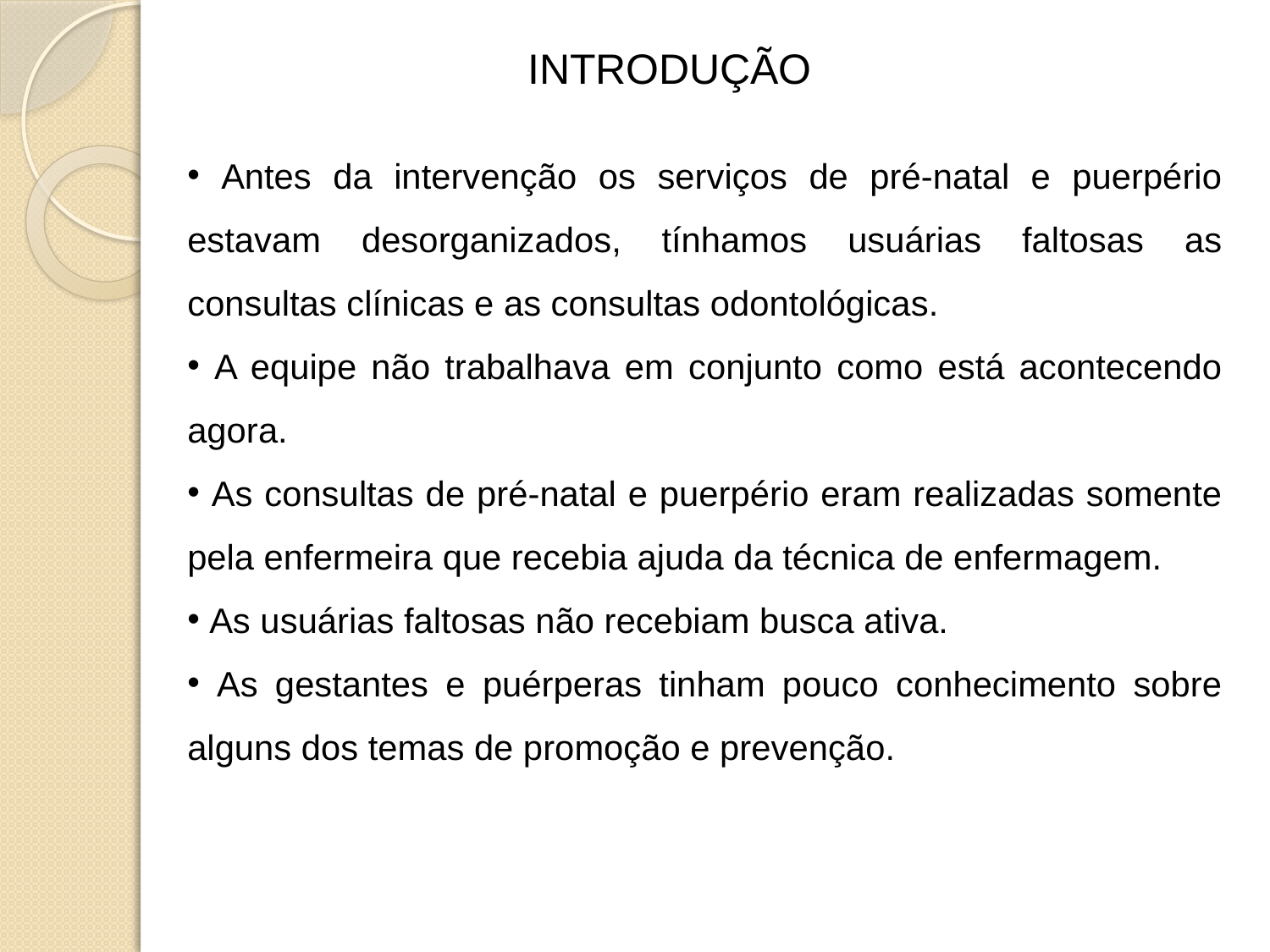

INTRODUÇÃO
 Antes da intervenção os serviços de pré-natal e puerpério estavam desorganizados, tínhamos usuárias faltosas as consultas clínicas e as consultas odontológicas.
 A equipe não trabalhava em conjunto como está acontecendo agora.
 As consultas de pré-natal e puerpério eram realizadas somente pela enfermeira que recebia ajuda da técnica de enfermagem.
 As usuárias faltosas não recebiam busca ativa.
 As gestantes e puérperas tinham pouco conhecimento sobre alguns dos temas de promoção e prevenção.